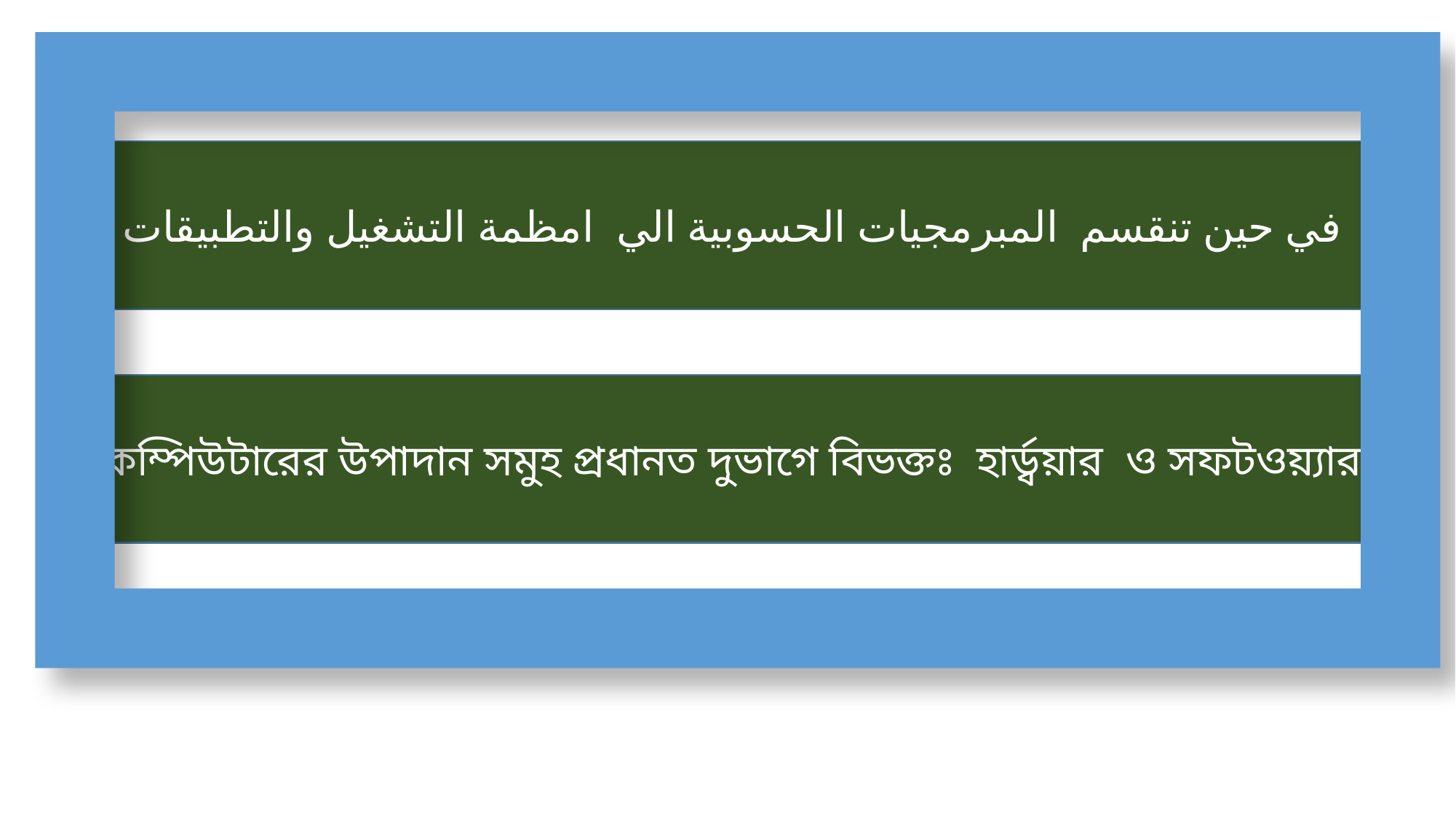

في حين تنقسم  المبرمجيات الحسوبية الي  امظمة التشغيل والتطبيقات
কম্পিউটারের উপাদান সমুহ প্রধানত দুভাগে বিভক্তঃ  হার্ড্বয়ার  ও সফটওয়্যার